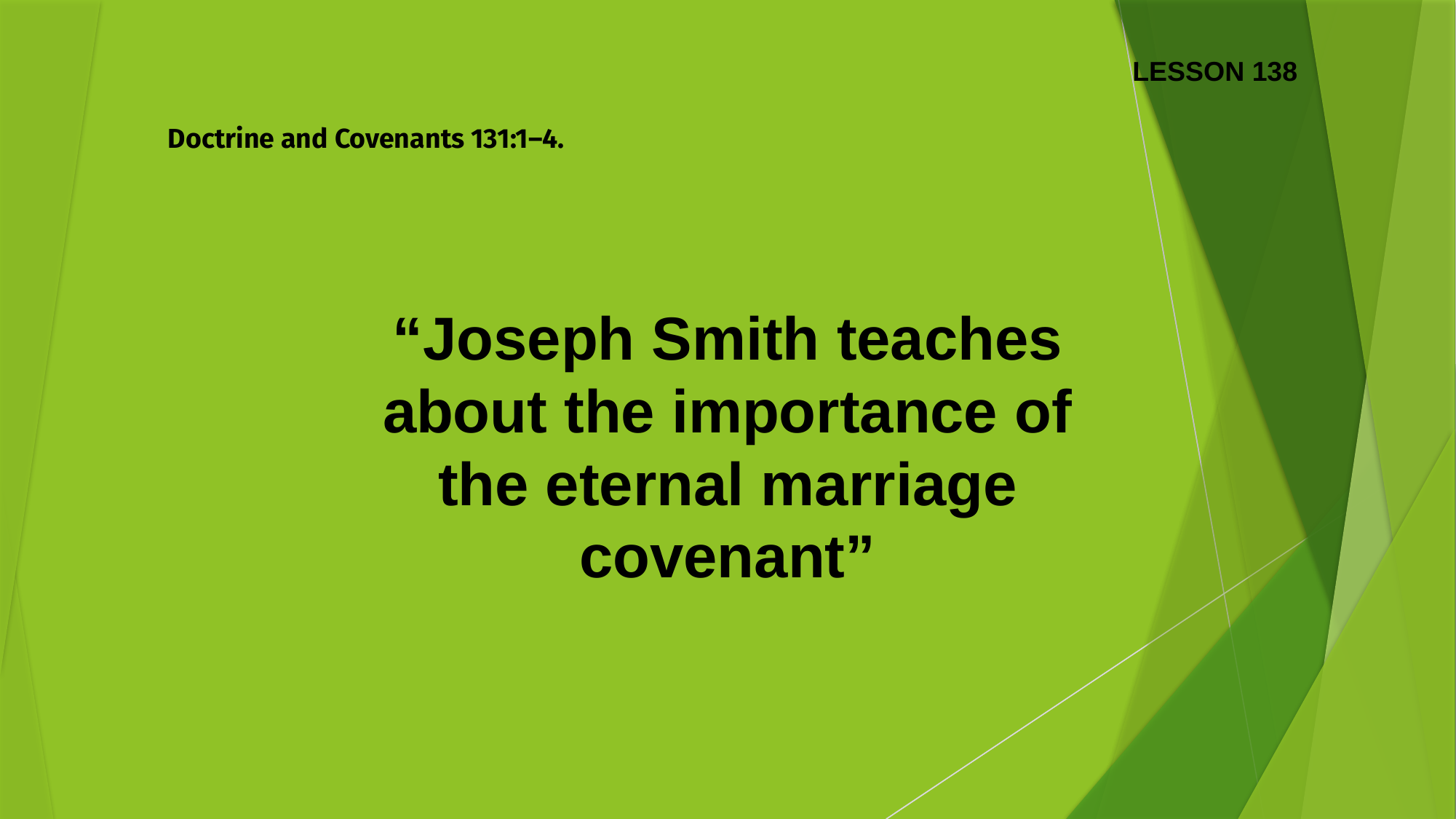

LESSON 138
Doctrine and Covenants 131:1–4.
“Joseph Smith teaches about the importance of the eternal marriage covenant”